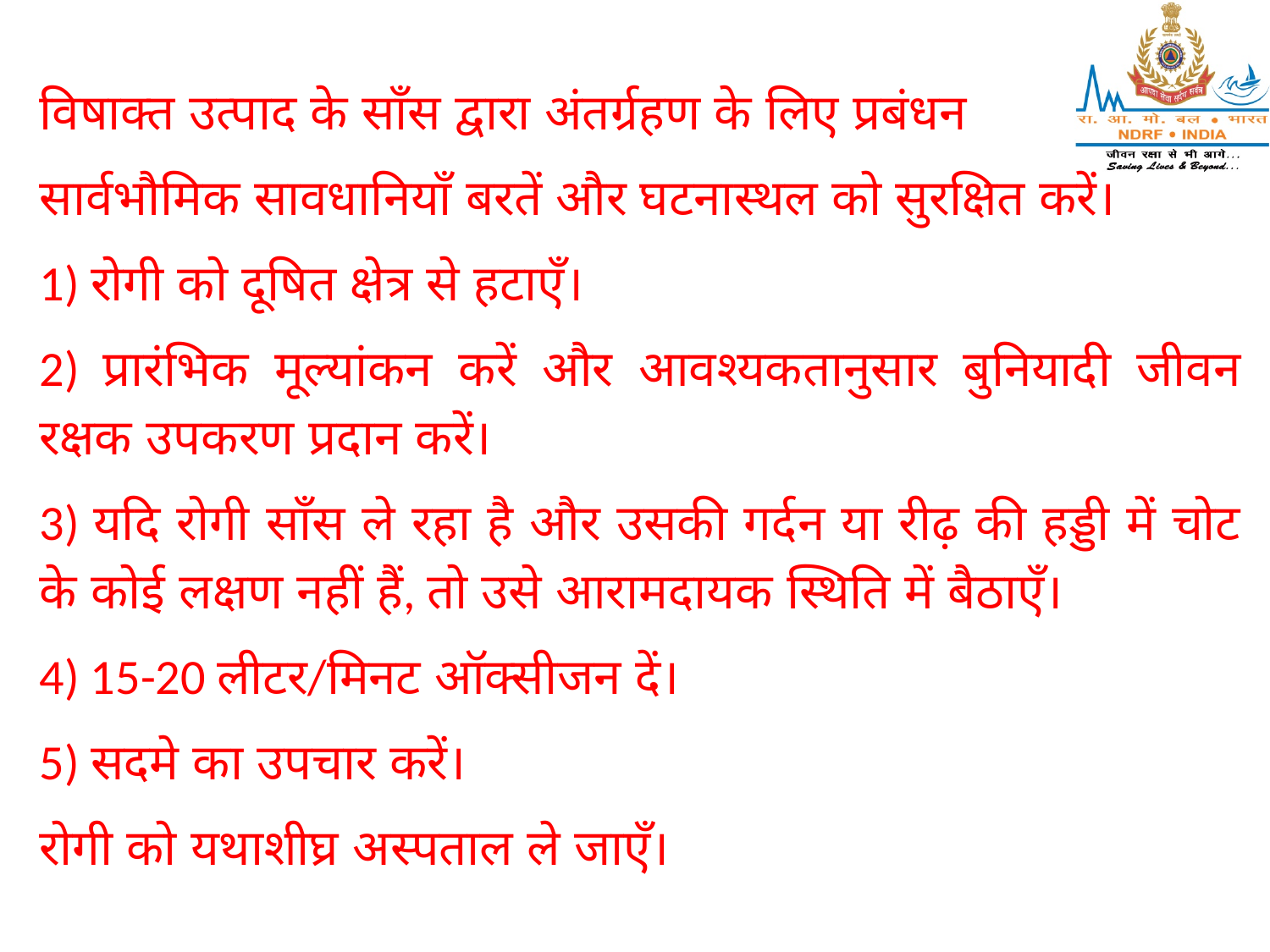

विषाक्त उत्पाद के साँस द्वारा अंतर्ग्रहण के लिए प्रबंधन
सार्वभौमिक सावधानियाँ बरतें और घटनास्थल को सुरक्षित करें।
1) रोगी को दूषित क्षेत्र से हटाएँ।
2) प्रारंभिक मूल्यांकन करें और आवश्यकतानुसार बुनियादी जीवन रक्षक उपकरण प्रदान करें।
3) यदि रोगी साँस ले रहा है और उसकी गर्दन या रीढ़ की हड्डी में चोट के कोई लक्षण नहीं हैं, तो उसे आरामदायक स्थिति में बैठाएँ।
4) 15-20 लीटर/मिनट ऑक्सीजन दें।
5) सदमे का उपचार करें।
रोगी को यथाशीघ्र अस्पताल ले जाएँ।